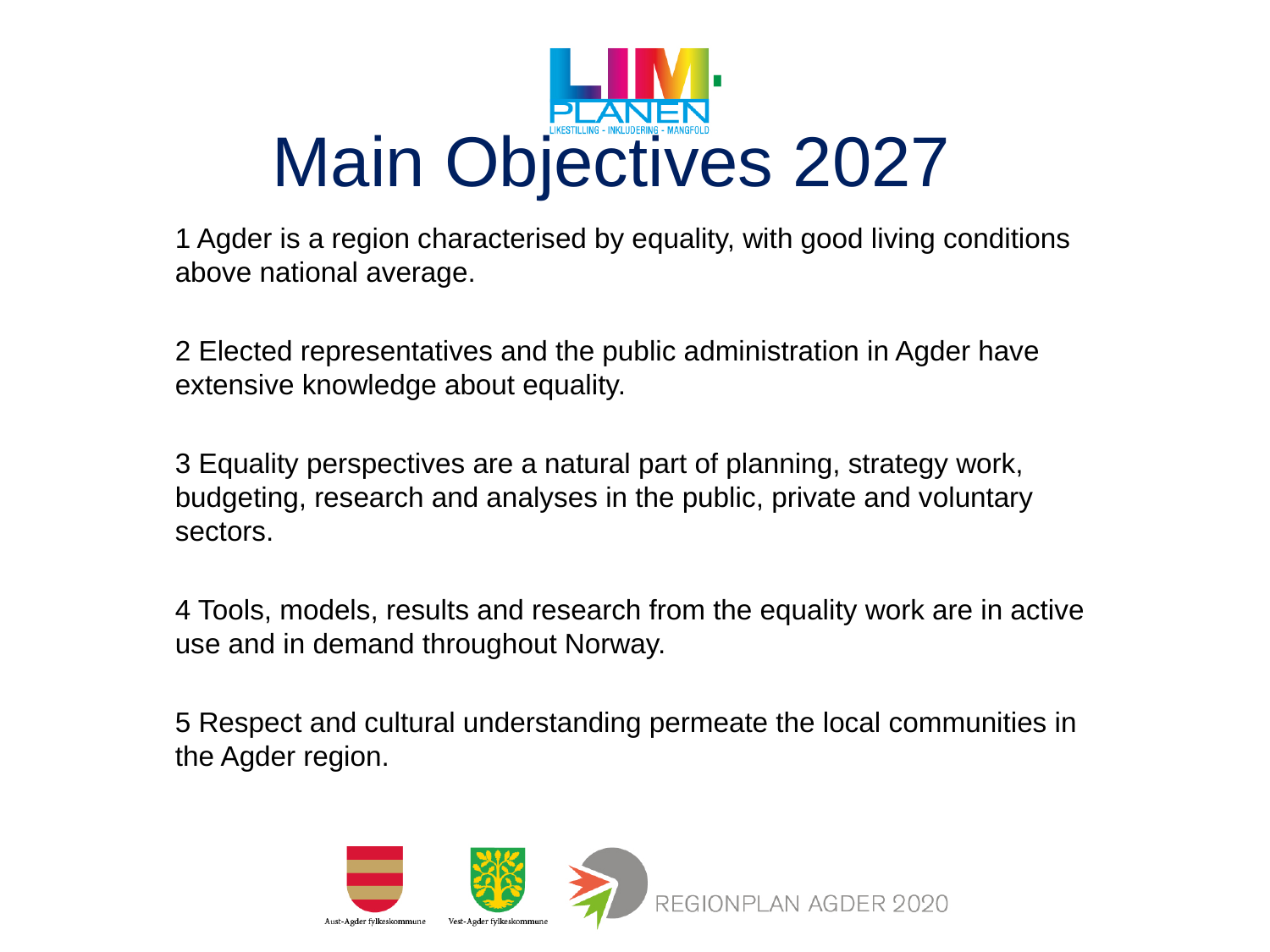

# Main Objectives 2027
1 Agder is a region characterised by equality, with good living conditions above national average.

2 Elected representatives and the public administration in Agder have extensive knowledge about equality.

3 Equality perspectives are a natural part of planning, strategy work, budgeting, research and analyses in the public, private and voluntary sectors.

4 Tools, models, results and research from the equality work are in active use and in demand throughout Norway.

5 Respect and cultural understanding permeate the local communities in the Agder region.